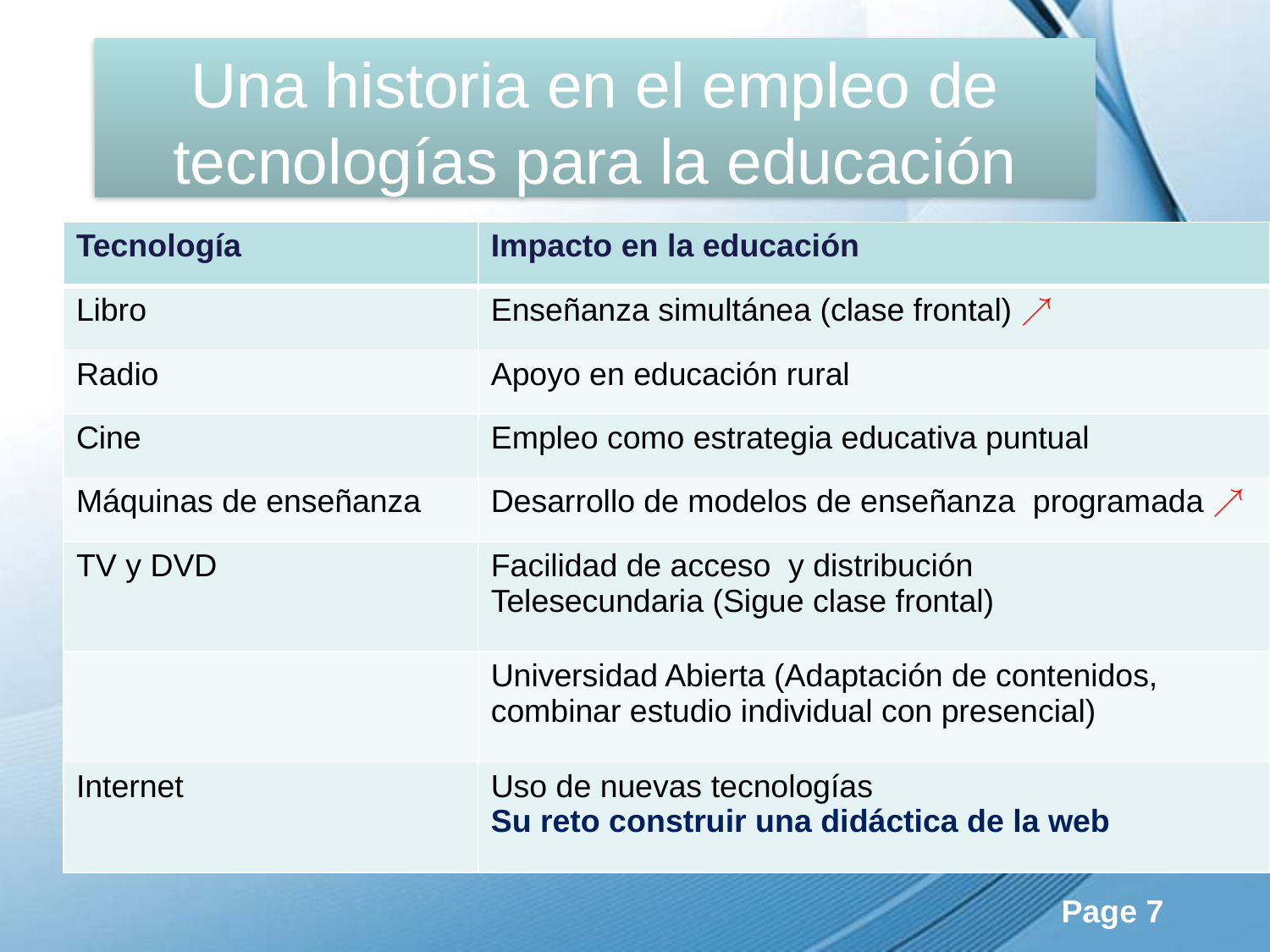

# Una historia en el empleo de tecnologías para la educación
| Tecnología | Impacto en la educación |
| --- | --- |
| Libro | Enseñanza simultánea (clase frontal) ↗ |
| Radio | Apoyo en educación rural |
| Cine | Empleo como estrategia educativa puntual |
| Máquinas de enseñanza | Desarrollo de modelos de enseñanza programada ↗ |
| TV y DVD | Facilidad de acceso y distribución Telesecundaria (Sigue clase frontal) |
|  | Universidad Abierta (Adaptación de contenidos, combinar estudio individual con presencial) |
| Internet | Uso de nuevas tecnologías Su reto construir una didáctica de la web |